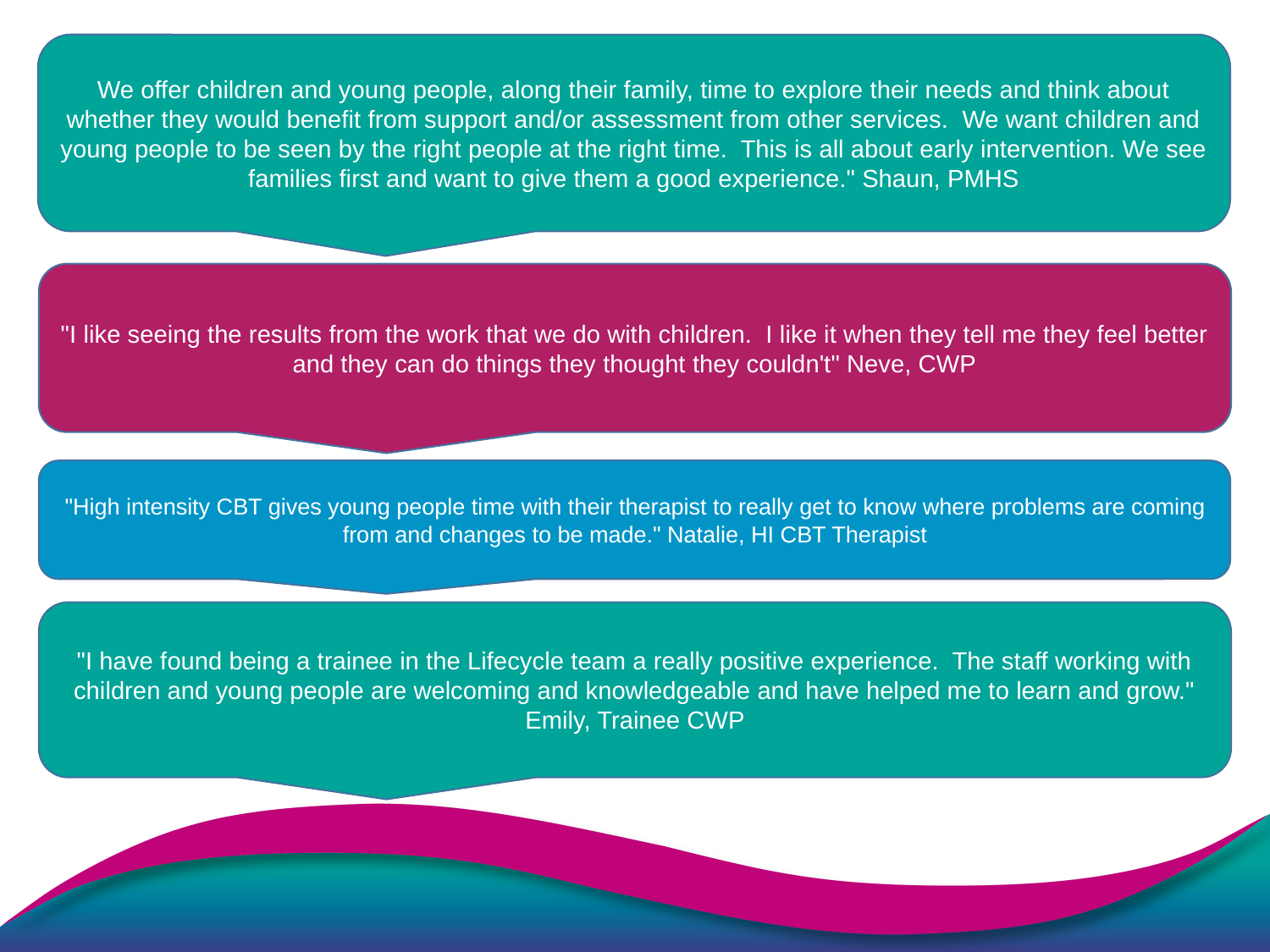

We offer children and young people, along their family, time to explore their needs and think about whether they would benefit from support and/or assessment from other services.  We want children and young people to be seen by the right people at the right time.  This is all about early intervention. We see families first and want to give them a good experience." Shaun, PMHS
"I like seeing the results from the work that we do with children.  I like it when they tell me they feel better and they can do things they thought they couldn't" Neve, CWP
"High intensity CBT gives young people time with their therapist to really get to know where problems are coming from and changes to be made." Natalie, HI CBT Therapist
"I have found being a trainee in the Lifecycle team a really positive experience.  The staff working with children and young people are welcoming and knowledgeable and have helped me to learn and grow." Emily, Trainee CWP